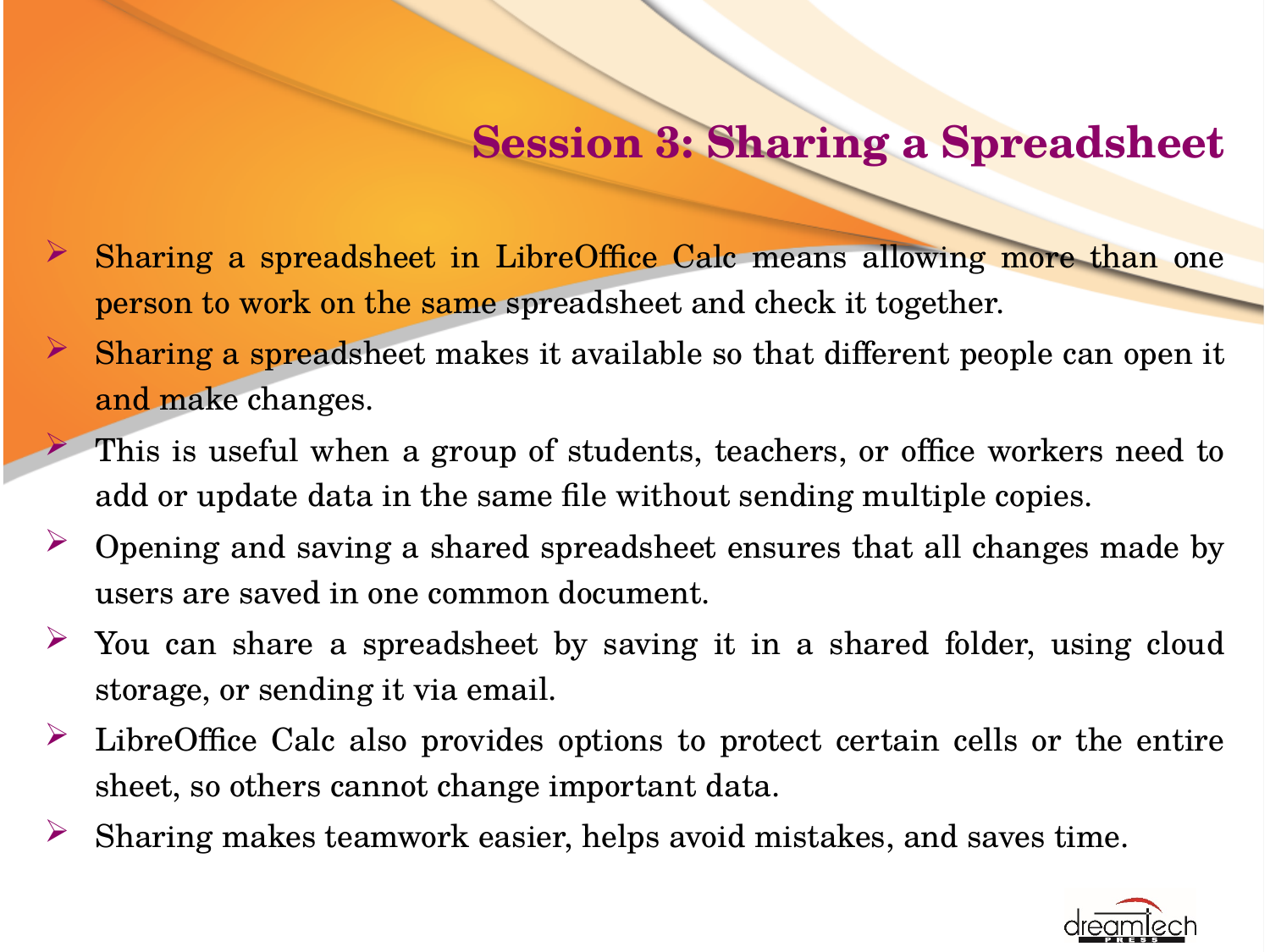

# Session 3: Sharing a Spreadsheet
Sharing a spreadsheet in LibreOffice Calc means allowing more than one person to work on the same spreadsheet and check it together.
Sharing a spreadsheet makes it available so that different people can open it and make changes.
This is useful when a group of students, teachers, or office workers need to add or update data in the same file without sending multiple copies.
Opening and saving a shared spreadsheet ensures that all changes made by users are saved in one common document.
You can share a spreadsheet by saving it in a shared folder, using cloud storage, or sending it via email.
LibreOffice Calc also provides options to protect certain cells or the entire sheet, so others cannot change important data.
Sharing makes teamwork easier, helps avoid mistakes, and saves time.